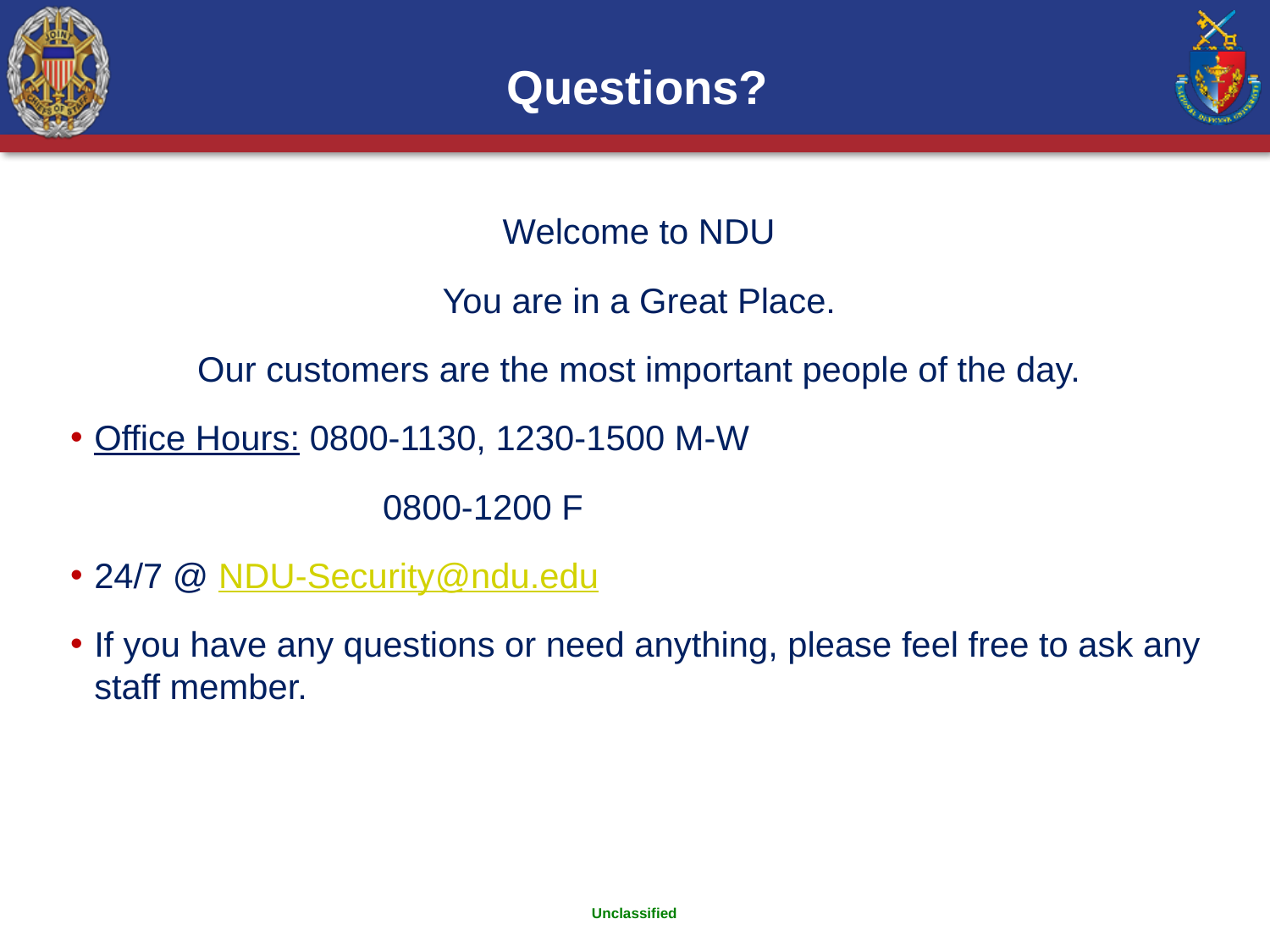

# Questions?
Welcome to NDU
You are in a Great Place.
Our customers are the most important people of the day.
Office Hours: 0800-1130, 1230-1500 M-W
		      0800-1200 F
24/7 @ NDU-Security@ndu.edu
If you have any questions or need anything, please feel free to ask any staff member.
PRESENTERS NAME
DATE